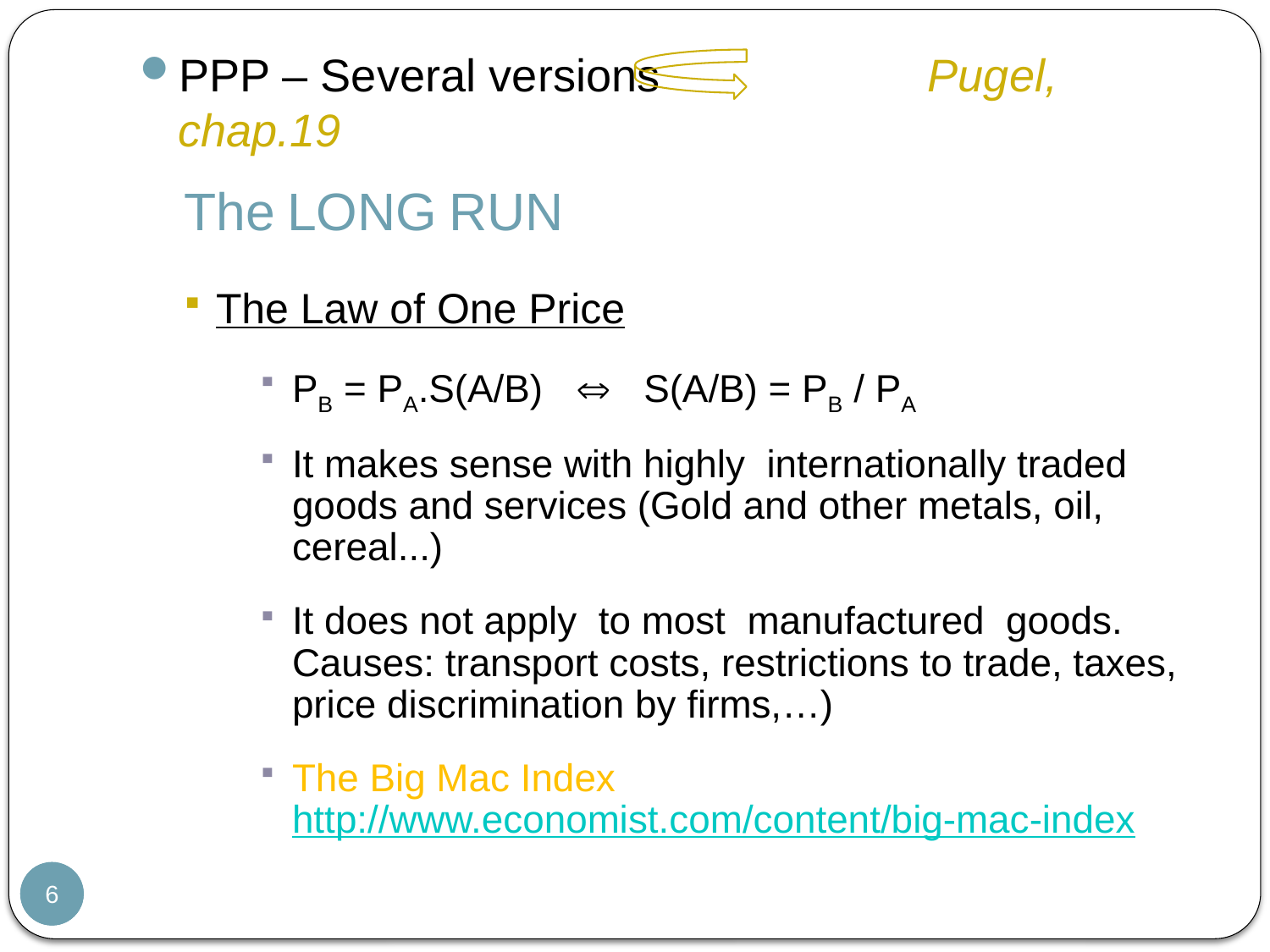

PPP – Several versions                     Pugel, chap.19
The LONG RUN
The Law of One Price
PB = PA.S(A/B)   ⇔   S(A/B) = PB / PA
It makes sense with highly  internationally traded goods and services (Gold and other metals, oil, cereal...)
It does not apply  to most  manufactured  goods. Causes: transport costs, restrictions to trade, taxes,  price discrimination by firms,…)
The Big Mac Index http://www.economist.com/content/big-mac-index

6
6